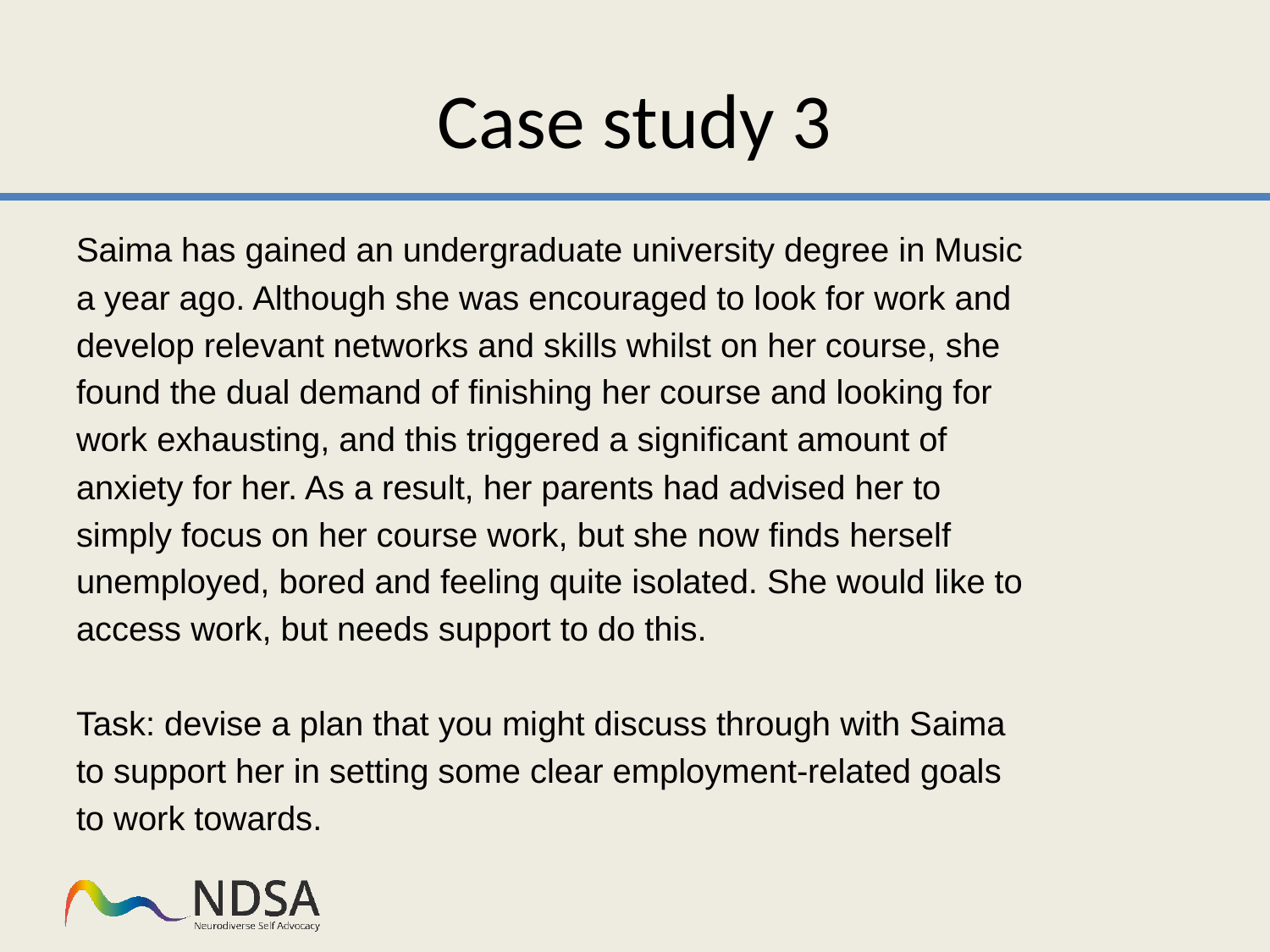

# Case study 3
Saima has gained an undergraduate university degree in Music
a year ago. Although she was encouraged to look for work and
develop relevant networks and skills whilst on her course, she
found the dual demand of finishing her course and looking for
work exhausting, and this triggered a significant amount of
anxiety for her. As a result, her parents had advised her to
simply focus on her course work, but she now finds herself
unemployed, bored and feeling quite isolated. She would like to
access work, but needs support to do this.

Task: devise a plan that you might discuss through with Saima
to support her in setting some clear employment-related goals
to work towards.